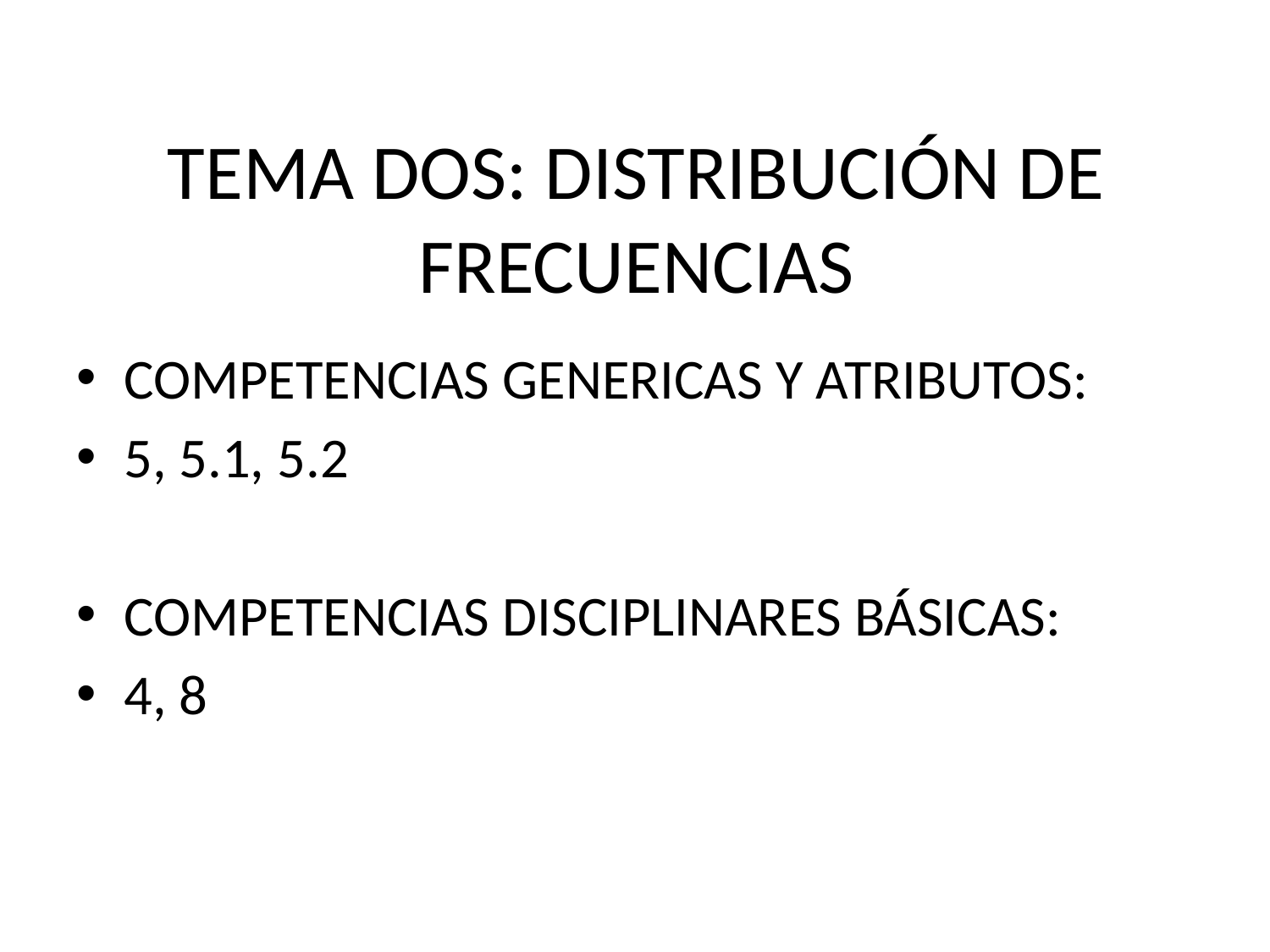

# TEMA DOS: DISTRIBUCIÓN DE FRECUENCIAS
COMPETENCIAS GENERICAS Y ATRIBUTOS:
5, 5.1, 5.2

COMPETENCIAS DISCIPLINARES BÁSICAS:
4, 8